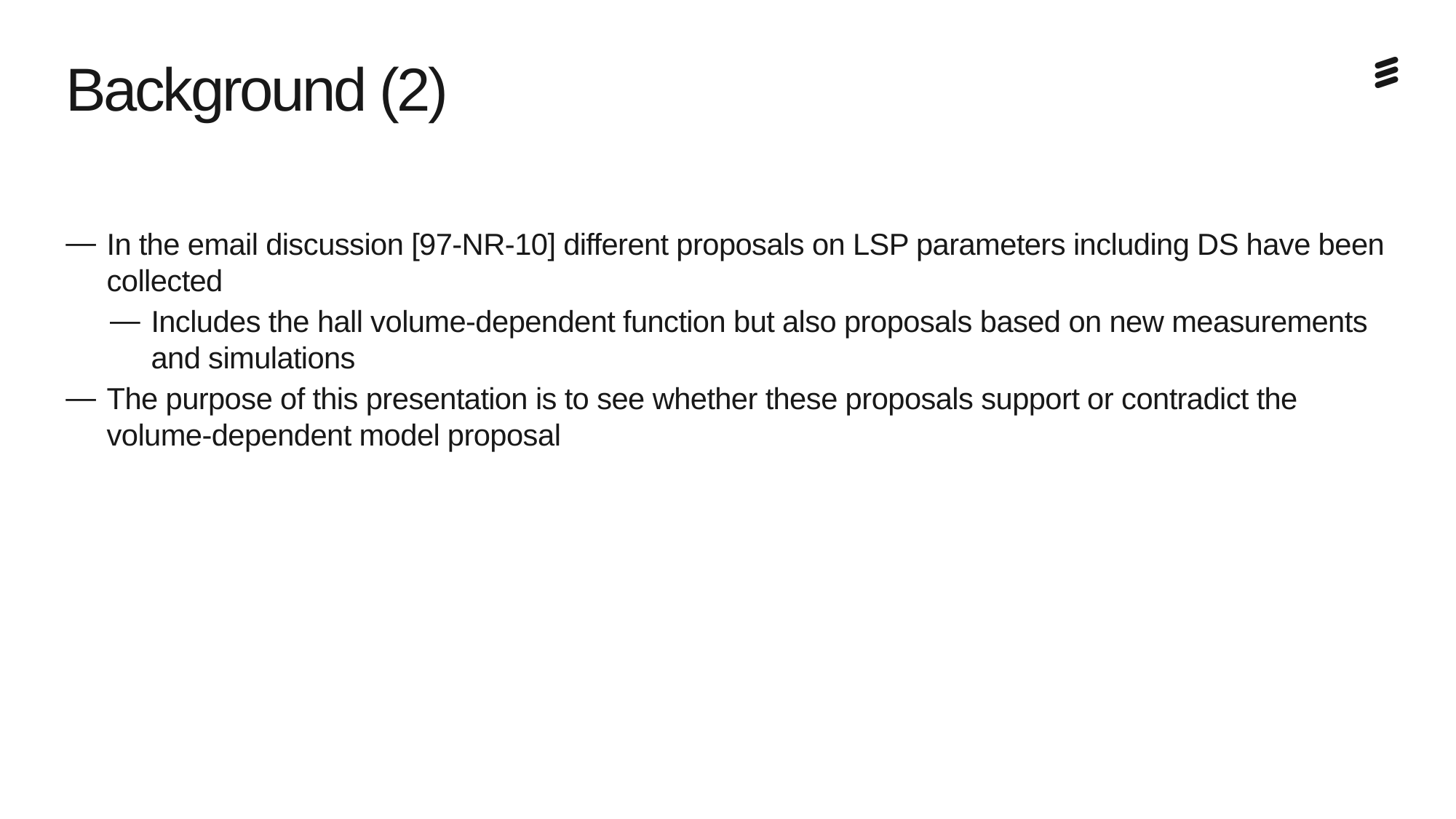

# Background (2)
In the email discussion [97-NR-10] different proposals on LSP parameters including DS have been collected
Includes the hall volume-dependent function but also proposals based on new measurements and simulations
The purpose of this presentation is to see whether these proposals support or contradict the volume-dependent model proposal